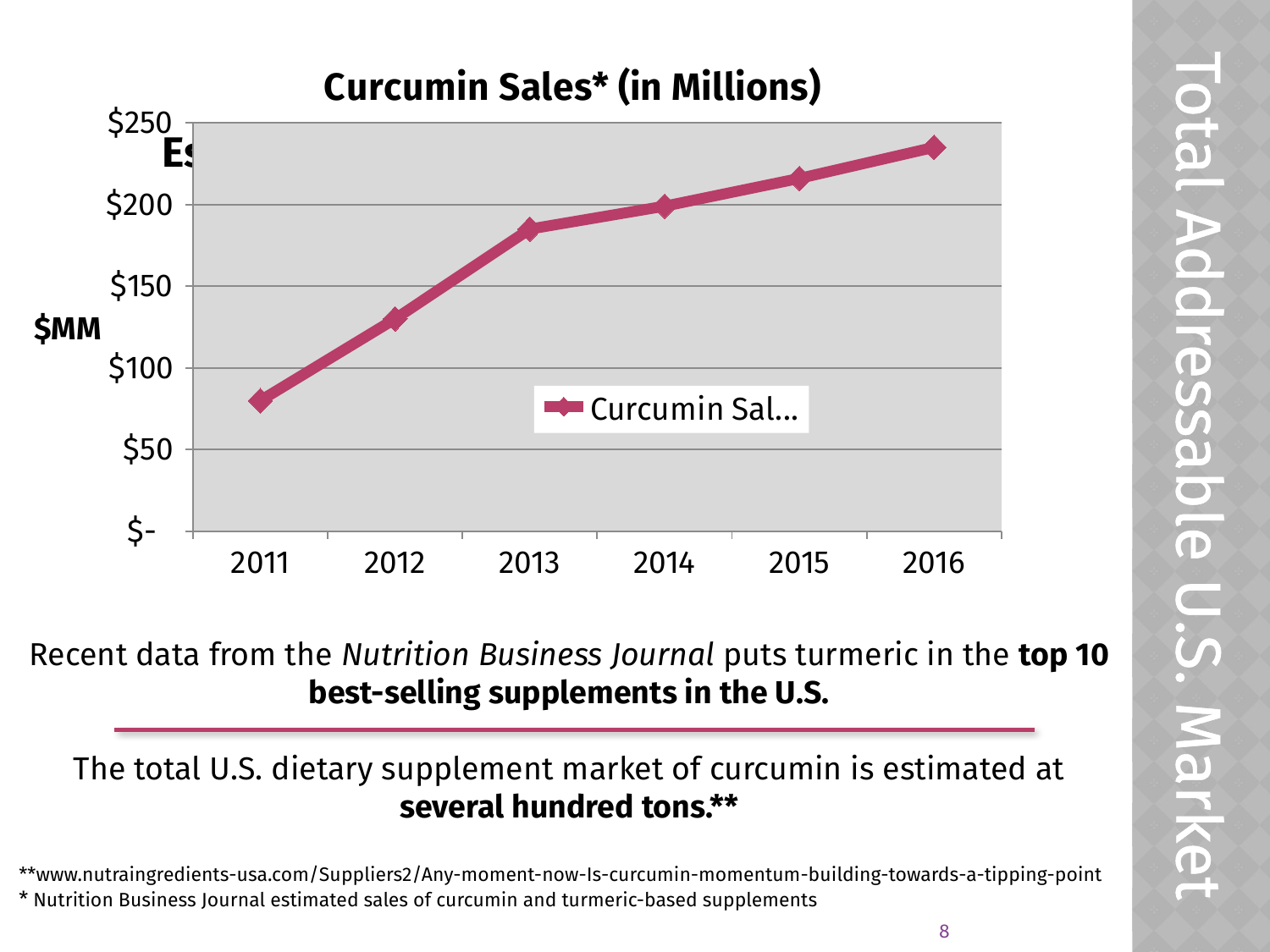

### Chart: Curcumin Sales* (in Millions)

| Category | Curcumin Sales* |
|---|---|
| 2011 | 80.0 |
| 2012 | 130.0 |
| 2013 | 185.0 |
| 2014 | 199.0 |
| 2015 | 216.0 |
| 2016 | 235.0 |

### Chart: Estimated Global Sales in 2010 = $20.6B

| Category |
|---|
$MM

Total Addressable U.S. Market
Recent data from the Nutrition Business Journal puts turmeric in the top 10 best-selling supplements in the U.S.

The total U.S. dietary supplement market of curcumin is estimated at several hundred tons.**

**www.nutraingredients-usa.com/Suppliers2/Any-moment-now-Is-curcumin-momentum-building-towards-a-tipping-point
* Nutrition Business Journal estimated sales of curcumin and turmeric-based supplements
8